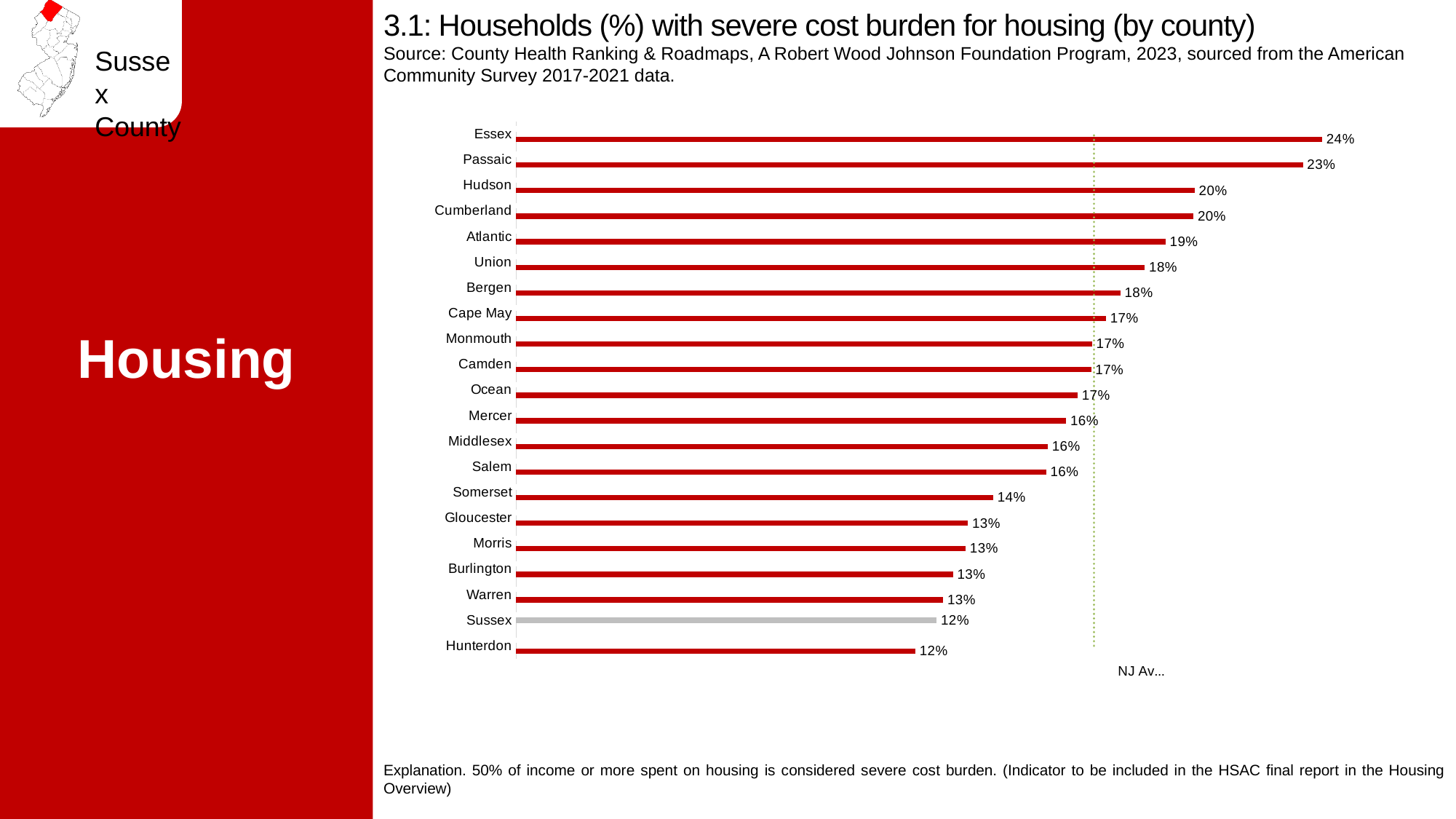

3.1: Households (%) with severe cost burden for housing (by county)
Source: County Health Ranking & Roadmaps, A Robert Wood Johnson Foundation Program, 2023, sourced from the American Community Survey 2017-2021 data.

### Chart

| Category | % Severe Housing Cost Burden | County | NJ Avg. 17% |
|---|---|---|---|
| Hunterdon | 0.11740890688 | None | 0.17 |
| Sussex | None | 0.12372207497 | 0.17 |
| Warren | 0.1256214381 | None | 0.17 |
| Burlington | 0.12855025559 | None | 0.17 |
| Morris | 0.13221313288 | None | 0.17 |
| Gloucester | 0.13290136789 | None | 0.17 |
| Somerset | 0.14034684051 | None | 0.17 |
| Salem | 0.15592077539 | None | 0.17 |
| Middlesex | 0.15640356946 | None | 0.17 |
| Mercer | 0.16181520212 | None | 0.17 |
| Ocean | 0.16520748649 | None | 0.17 |
| Camden | 0.16917293233 | None | 0.17 |
| Monmouth | 0.16943771051 | None | 0.17 |
| Cape May | 0.17351942663 | None | 0.17 |
| Bergen | 0.17777314491 | None | 0.17 |
| Union | 0.1849413264 | None | 0.17 |
| Atlantic | 0.19106574359 | None | 0.17 |
| Cumberland | 0.19926155074 | None | 0.17 |
| Hudson | 0.19962616822 | None | 0.17 |
| Passaic | 0.23145839106 | None | 0.17 |
| Essex | 0.23711615487 | None | 0.17 |
Housing
Explanation. 50% of income or more spent on housing is considered severe cost burden. (Indicator to be included in the HSAC final report in the Housing Overview)